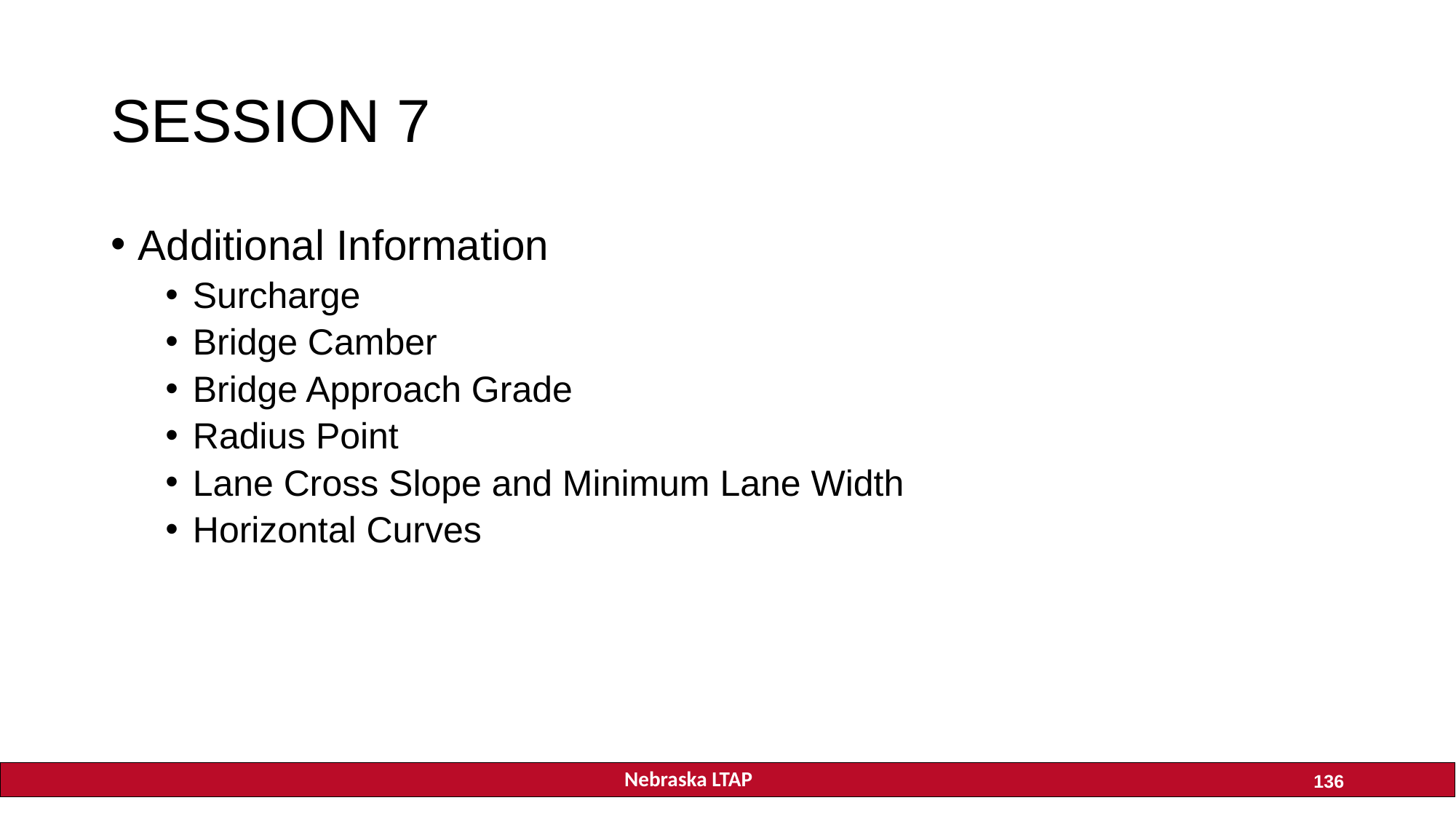

Study Guide Page 10
# SESSION 7
Additional Information
Surcharge
Bridge Camber
Bridge Approach Grade
Radius Point
Lane Cross Slope and Minimum Lane Width
Horizontal Curves

136